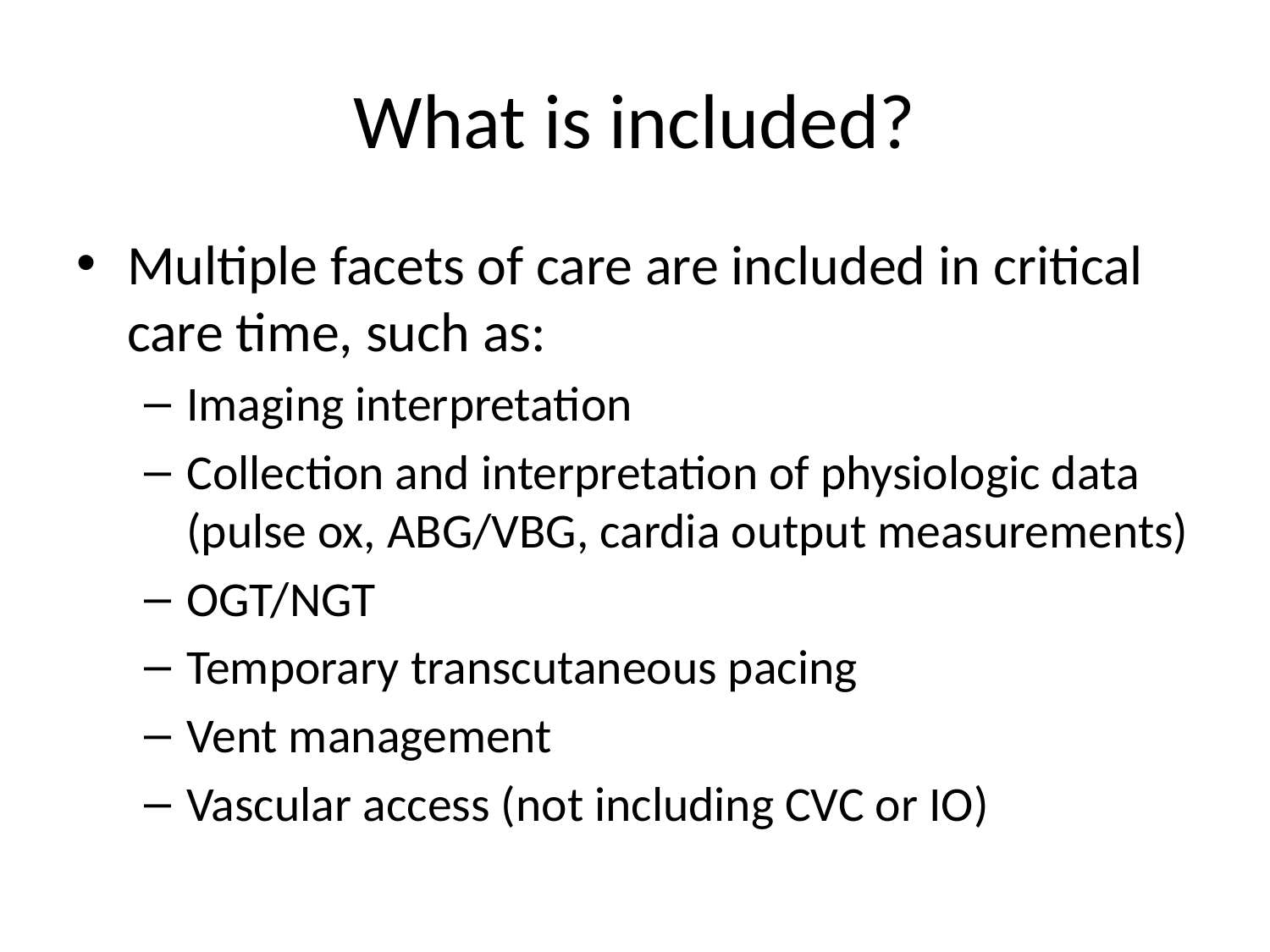

# What is included?
Multiple facets of care are included in critical care time, such as:
Imaging interpretation
Collection and interpretation of physiologic data (pulse ox, ABG/VBG, cardia output measurements)
OGT/NGT
Temporary transcutaneous pacing
Vent management
Vascular access (not including CVC or IO)